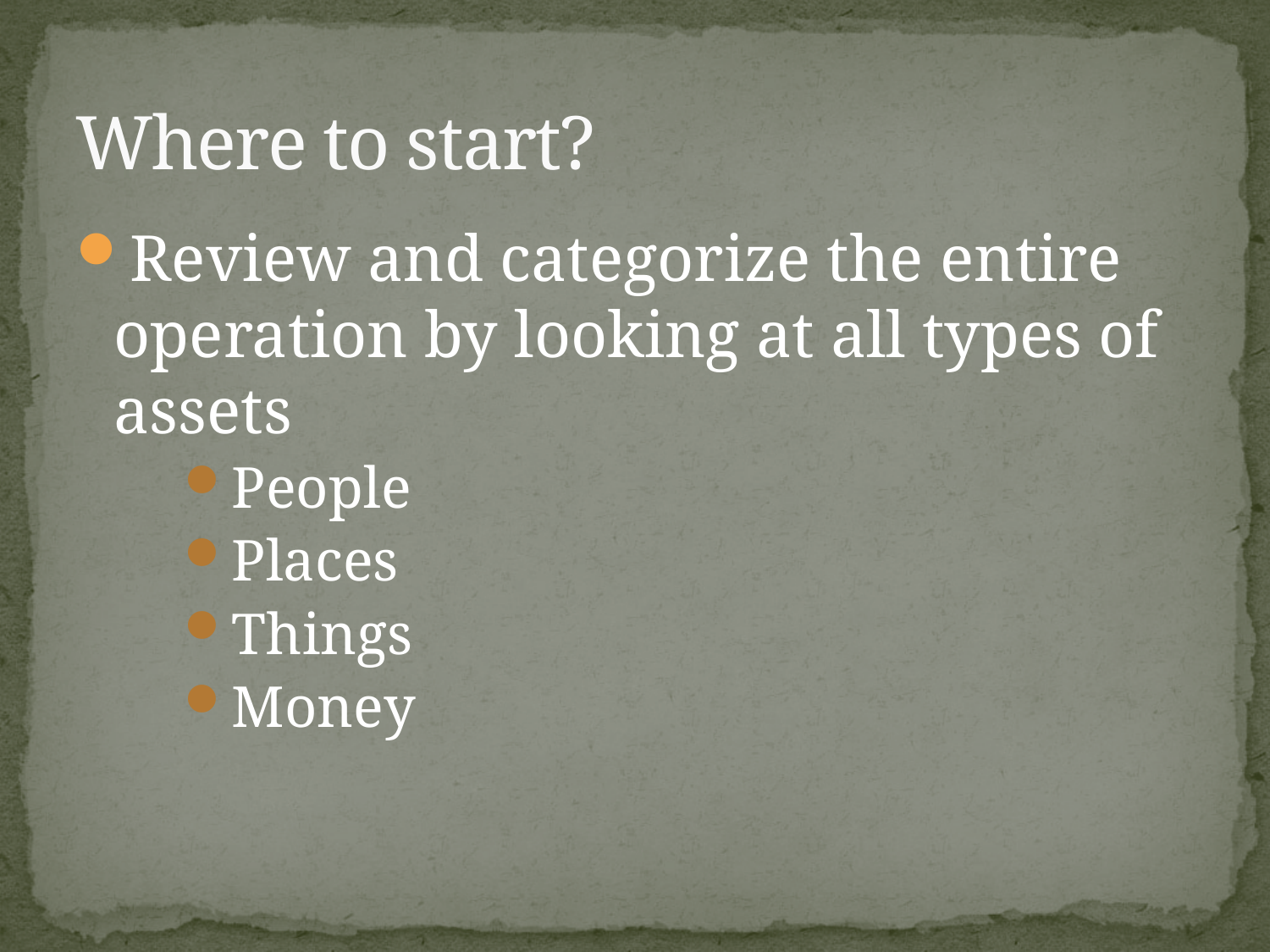

# Where to start?
Review and categorize the entire operation by looking at all types of assets
People
Places
Things
Money